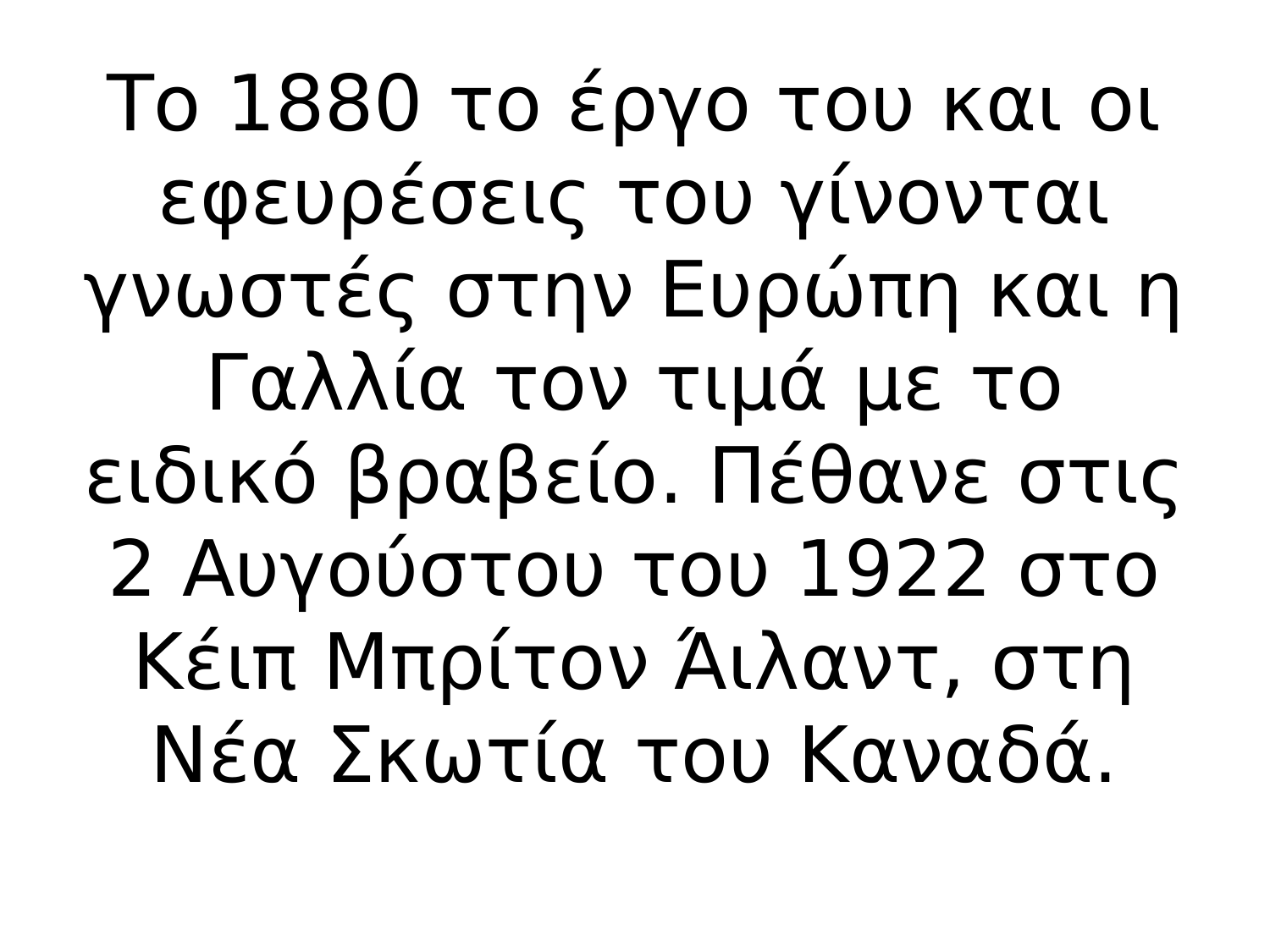

# Το 1880 το έργο του και οι εφευρέσεις του γίνονται γνωστές στην Ευρώπη και η Γαλλία τον τιμά με το ειδικό βραβείο. Πέθανε στις 2 Αυγούστου του 1922 στο Κέιπ Μπρίτον Άιλαντ, στη Νέα Σκωτία του Καναδά.